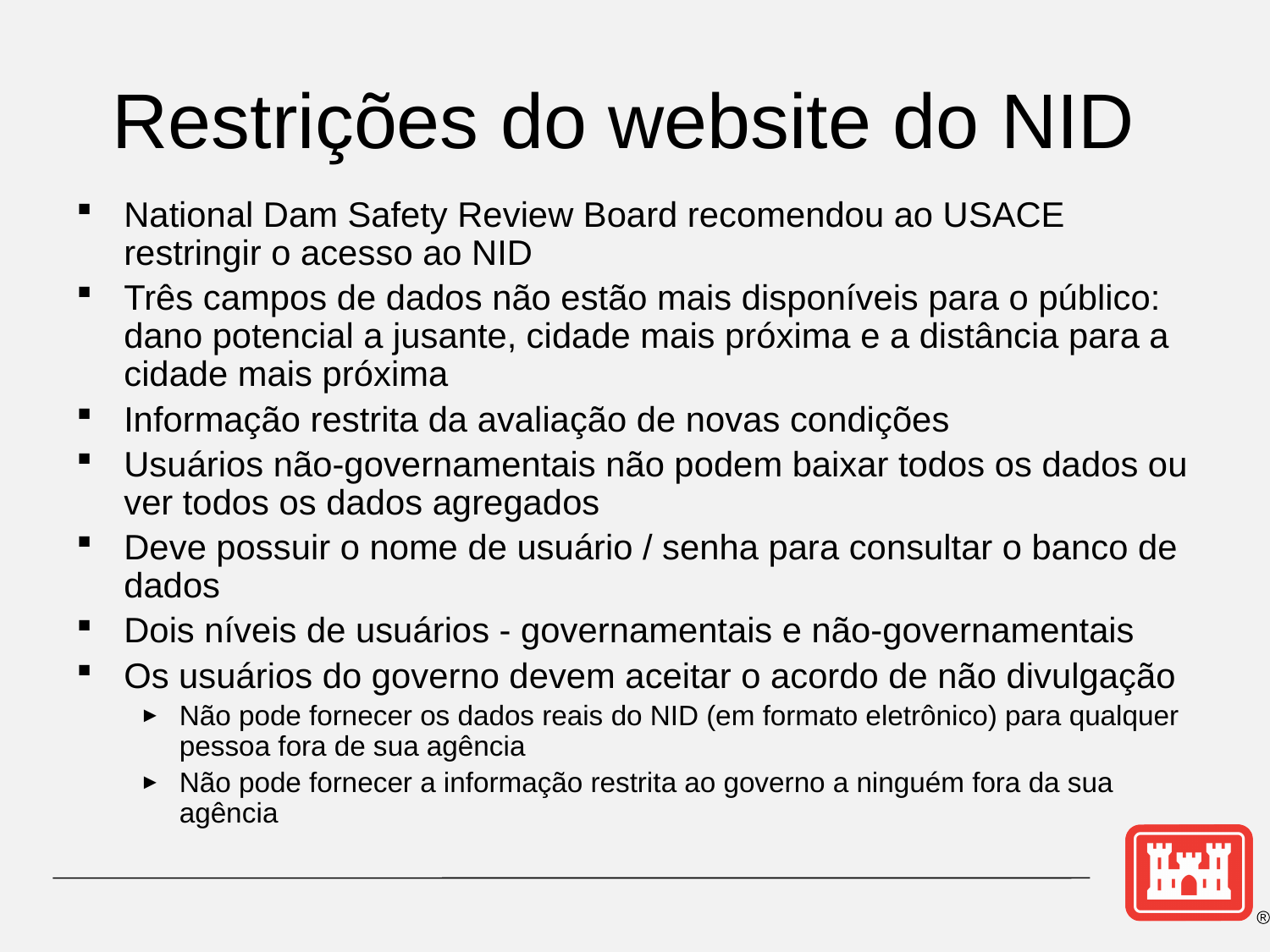

# Restrições do website do NID
National Dam Safety Review Board recomendou ao USACE restringir o acesso ao NID
Três campos de dados não estão mais disponíveis para o público: dano potencial a jusante, cidade mais próxima e a distância para a cidade mais próxima
Informação restrita da avaliação de novas condições
Usuários não-governamentais não podem baixar todos os dados ou ver todos os dados agregados
Deve possuir o nome de usuário / senha para consultar o banco de dados
Dois níveis de usuários - governamentais e não-governamentais
Os usuários do governo devem aceitar o acordo de não divulgação
Não pode fornecer os dados reais do NID (em formato eletrônico) para qualquer pessoa fora de sua agência
Não pode fornecer a informação restrita ao governo a ninguém fora da sua agência